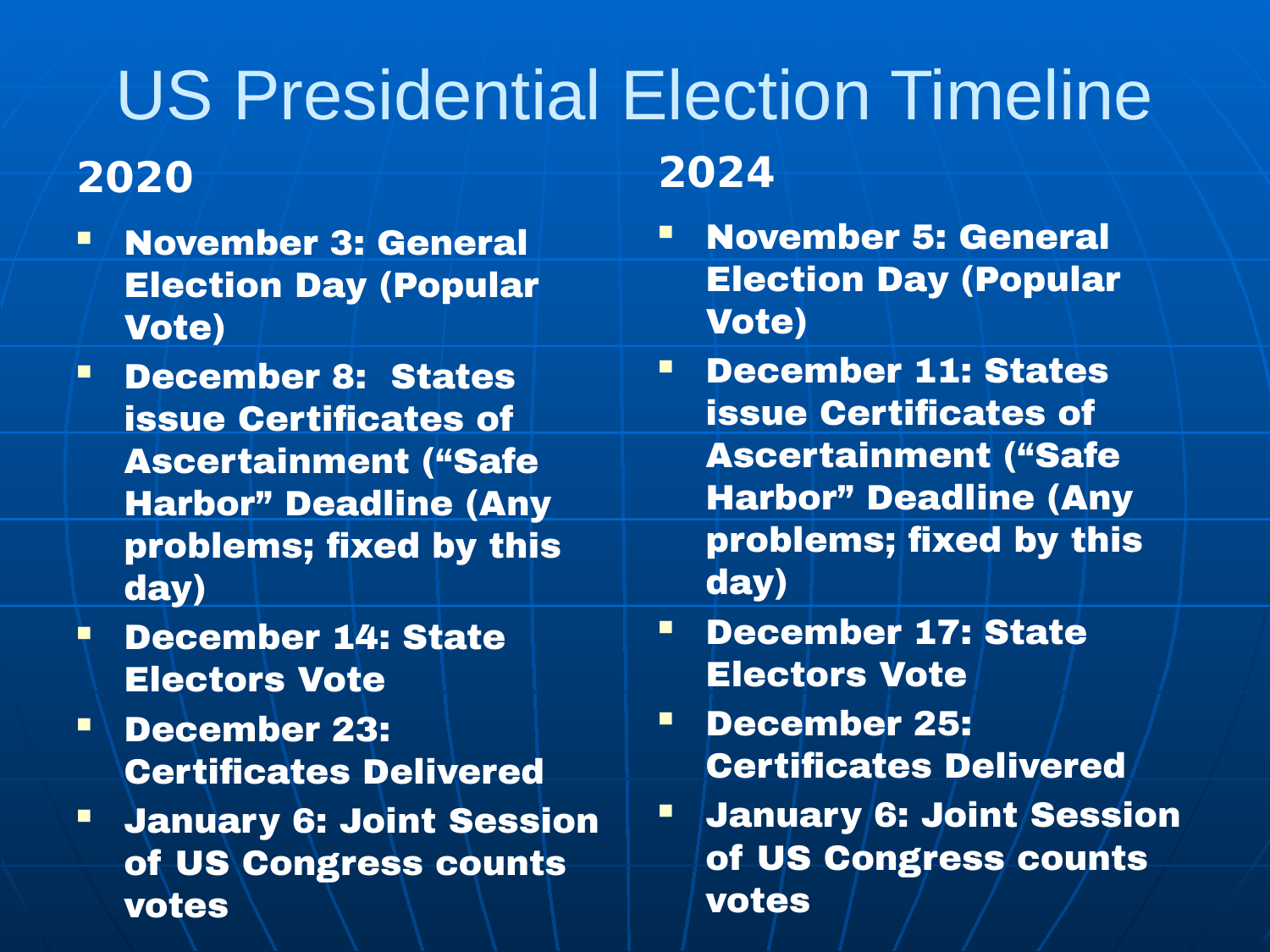

# US Presidential Election Timeline
2024
2020
November 5: General Election Day (Popular Vote)
December 11: States issue Certificates of Ascertainment (“Safe Harbor” Deadline (Any problems; fixed by this day)
December 17: State Electors Vote
December 25: Certificates Delivered
January 6: Joint Session of US Congress counts votes

November 3: General Election Day (Popular Vote)
December 8:  States issue Certificates of Ascertainment (“Safe Harbor” Deadline (Any problems; fixed by this day)
December 14: State Electors Vote
December 23: Certificates Delivered
January 6: Joint Session of US Congress counts votes